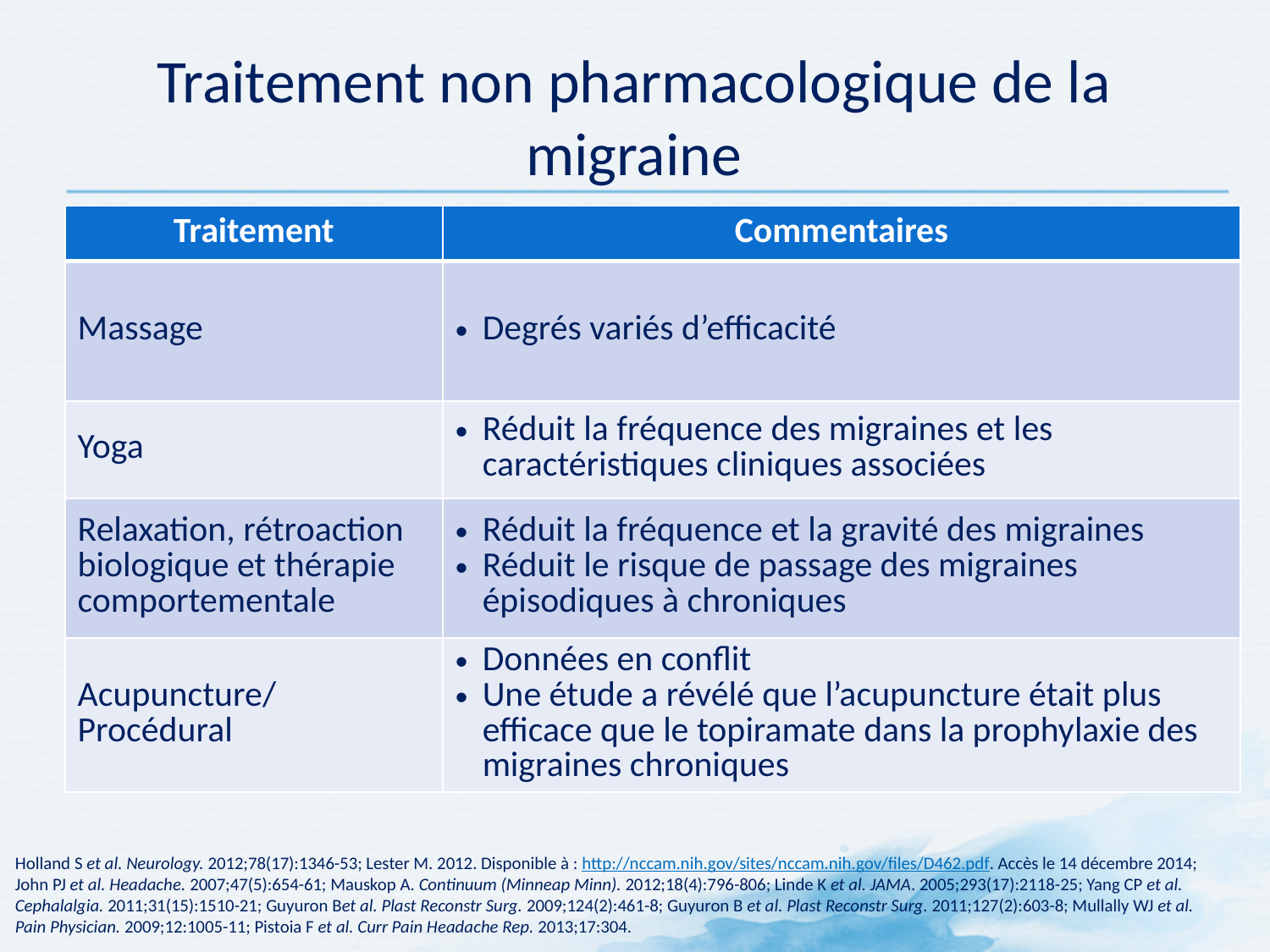

# Traitement non pharmacologique de la migraine
| Traitement | Commentaires |
| --- | --- |
| Massage | Degrés variés d’efficacité |
| Yoga | Réduit la fréquence des migraines et les caractéristiques cliniques associées |
| Relaxation, rétroaction biologique et thérapie comportementale | Réduit la fréquence et la gravité des migraines Réduit le risque de passage des migraines épisodiques à chroniques |
| Acupuncture/ Procédural | Données en conflit Une étude a révélé que l’acupuncture était plus efficace que le topiramate dans la prophylaxie des migraines chroniques |
Holland S et al. Neurology. 2012;78(17):1346-53; Lester M. 2012. Disponible à : http://nccam.nih.gov/sites/nccam.nih.gov/files/D462.pdf. Accès le 14 décembre 2014; John PJ et al. Headache. 2007;47(5):654-61; Mauskop A. Continuum (Minneap Minn). 2012;18(4):796-806; Linde K et al. JAMA. 2005;293(17):2118-25; Yang CP et al. Cephalalgia. 2011;31(15):1510-21; Guyuron Bet al. Plast Reconstr Surg. 2009;124(2):461-8; Guyuron B et al. Plast Reconstr Surg. 2011;127(2):603-8; Mullally WJ et al. Pain Physician. 2009;12:1005-11; Pistoia F et al. Curr Pain Headache Rep. 2013;17:304.